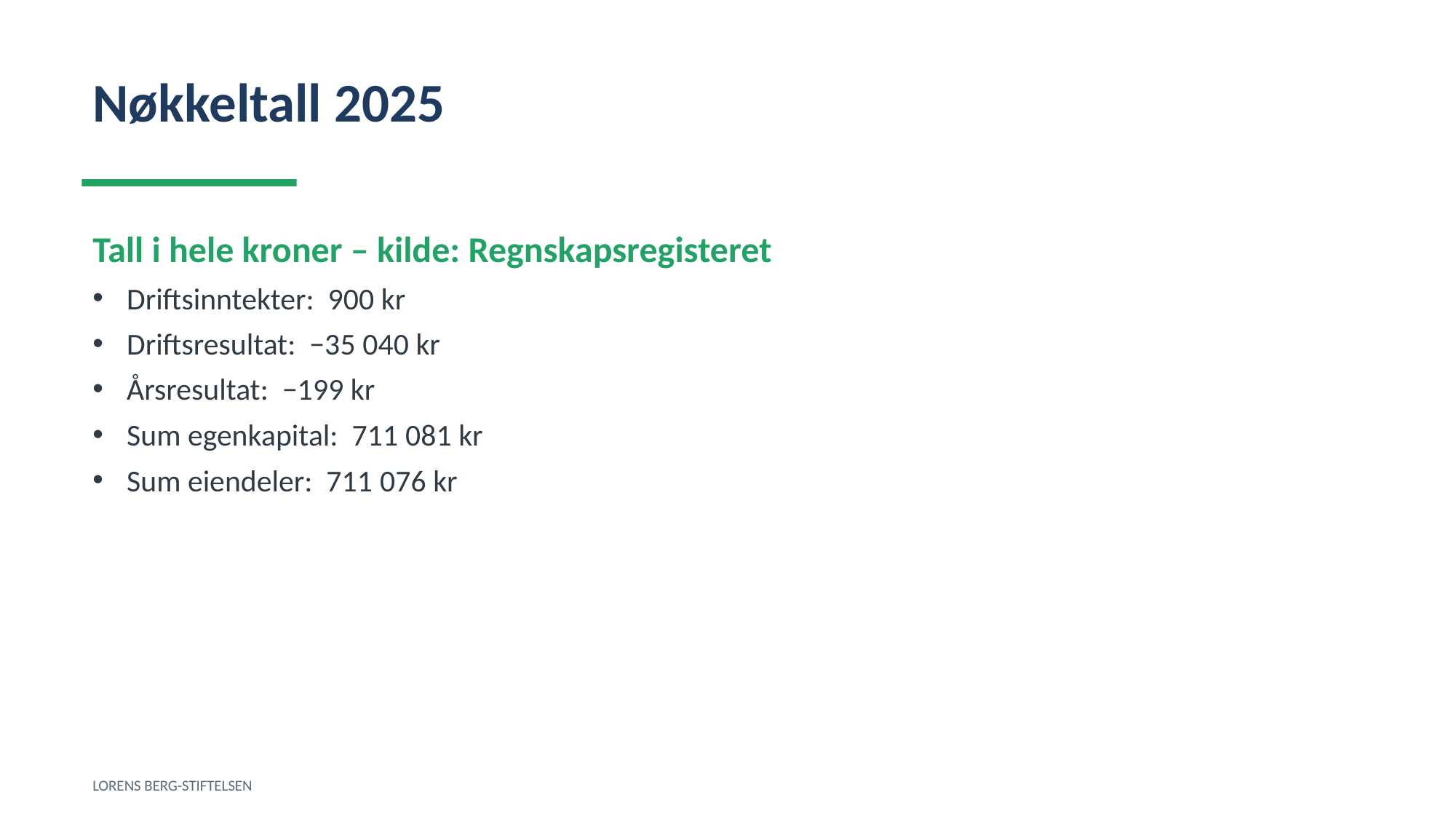

Nøkkeltall 2025

Tall i hele kroner – kilde: Regnskapsregisteret
Driftsinntekter:  900 kr
Driftsresultat:  −35 040 kr
Årsresultat:  −199 kr
Sum egenkapital:  711 081 kr
Sum eiendeler:  711 076 kr
LORENS BERG-STIFTELSEN